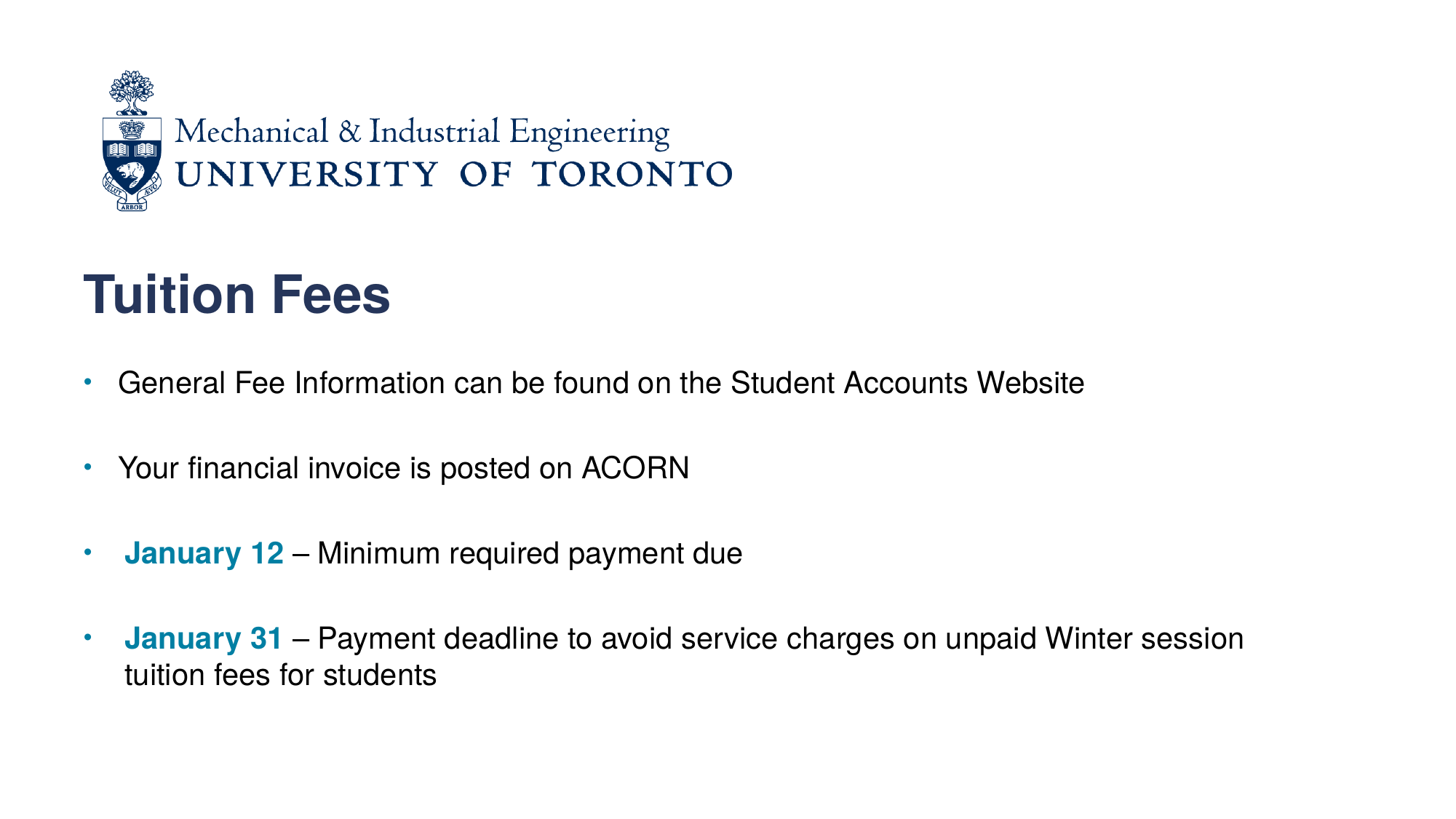

Tuition Fees
General Fee Information can be found on the Student Accounts Website

Your financial invoice is posted on ACORN

January 12 – Minimum required payment due

January 31 – Payment deadline to avoid service charges on unpaid Winter session tuition fees for students